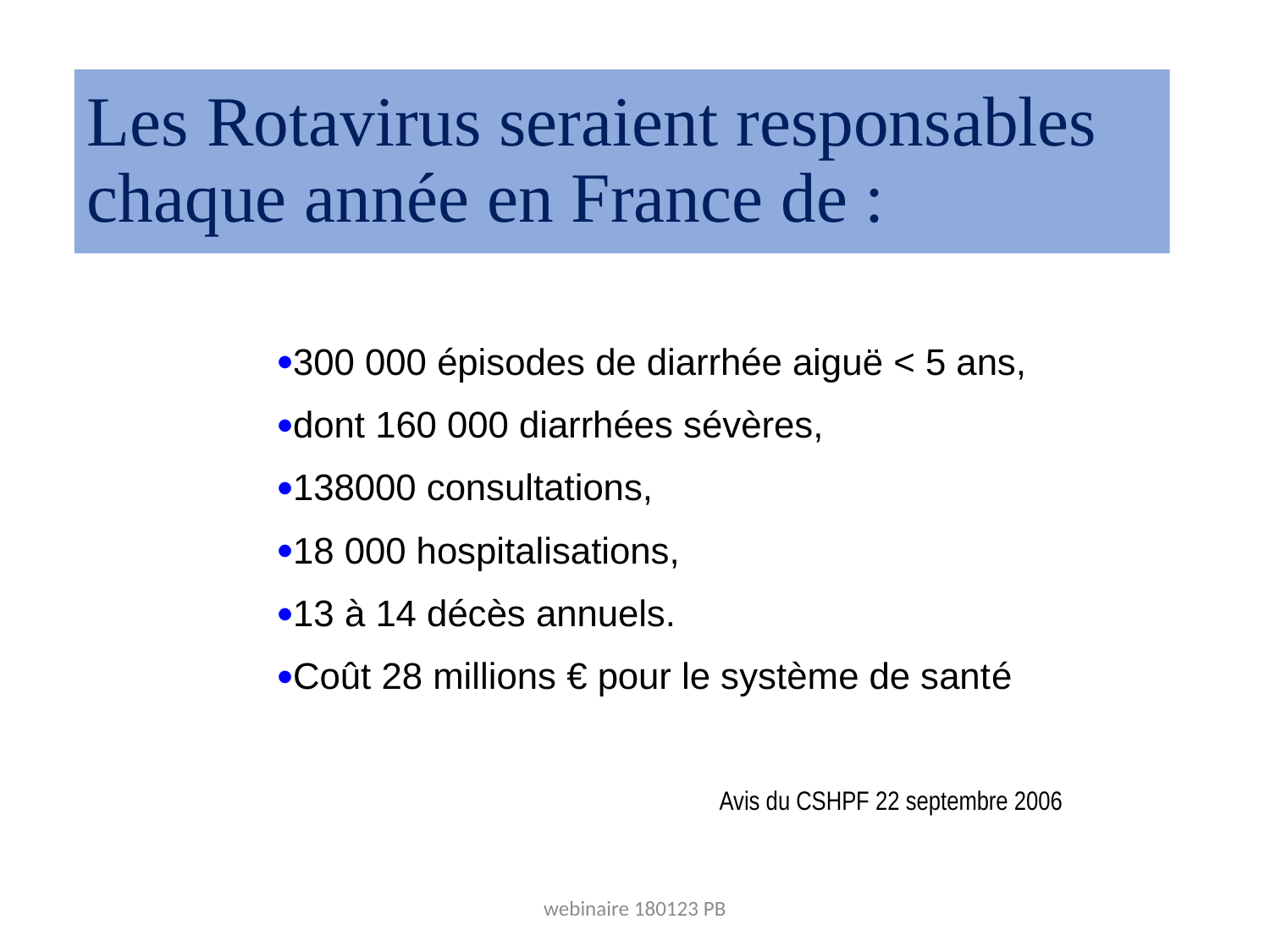

# Les Rotavirus seraient responsables chaque année en France de :
300 000 épisodes de diarrhée aiguë < 5 ans,
dont 160 000 diarrhées sévères,
138000 consultations,
18 000 hospitalisations,
13 à 14 décès annuels.
Coût 28 millions € pour le système de santé
Avis du CSHPF 22 septembre 2006
webinaire 180123 PB